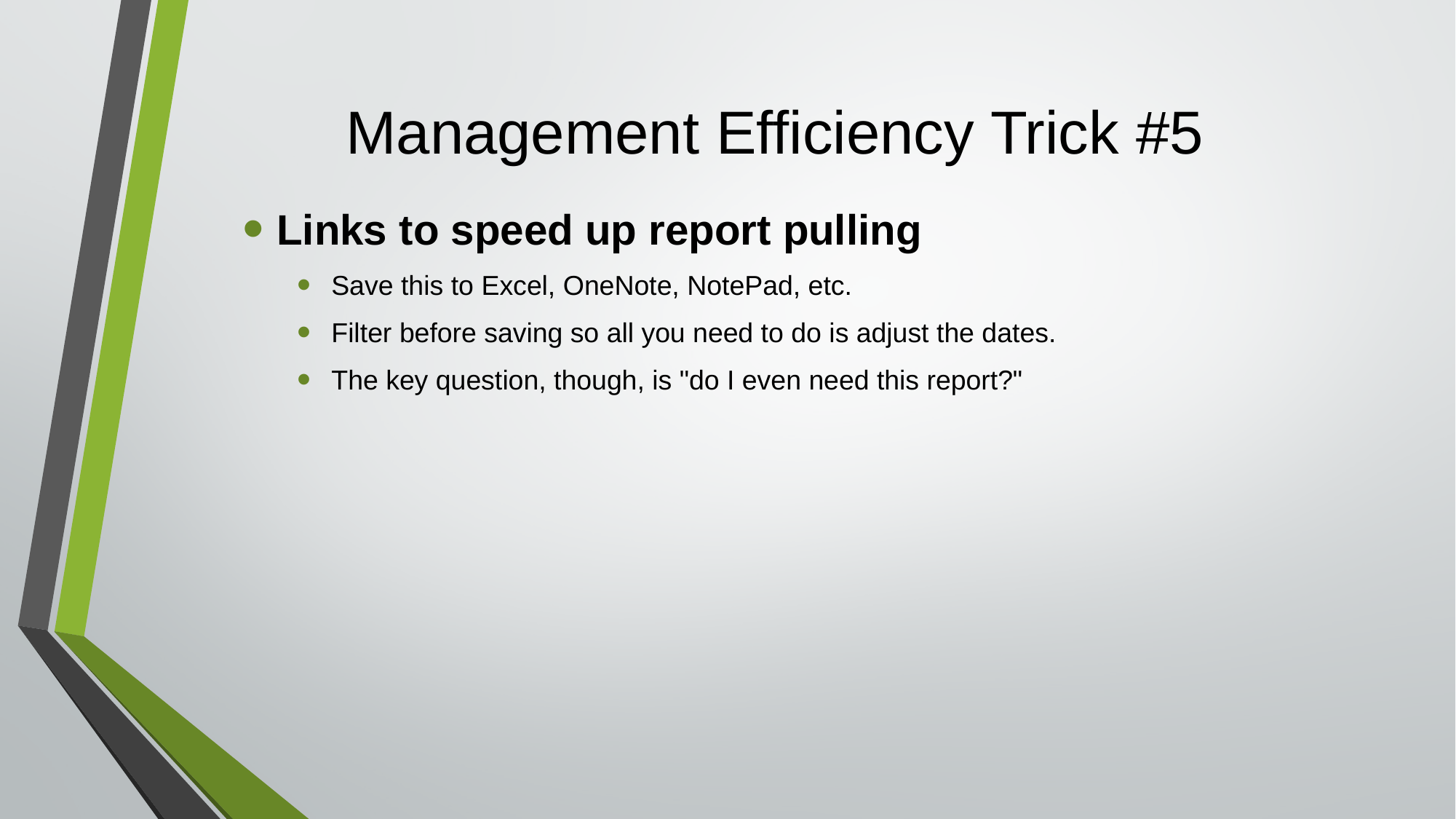

# Management Efficiency Trick #5
Links to speed up report pulling
Save this to Excel, OneNote, NotePad, etc.
Filter before saving so all you need to do is adjust the dates.
The key question, though, is "do I even need this report?"